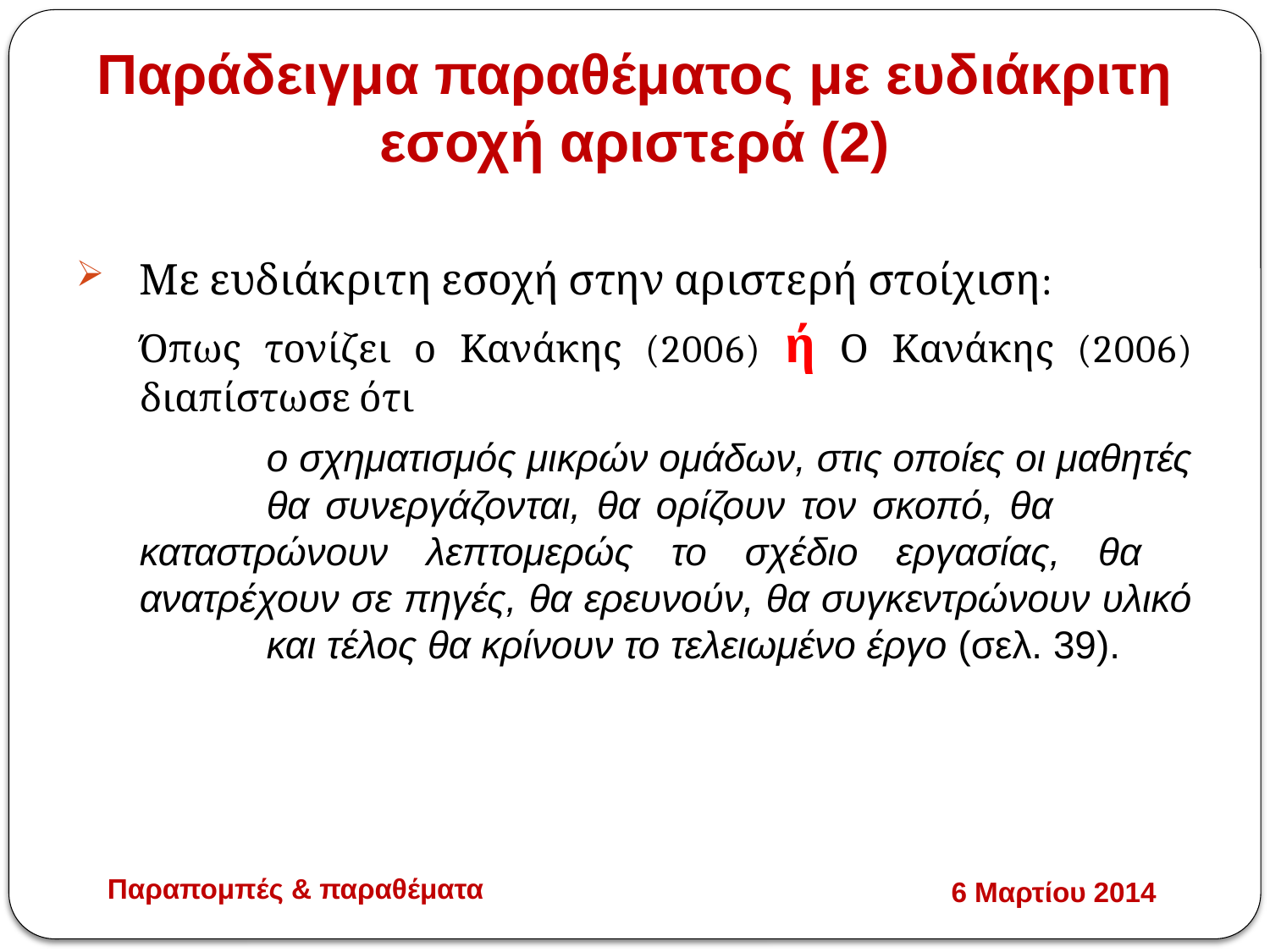

# Παράδειγμα παραθέματος με ευδιάκριτη εσοχή αριστερά (2)
Με ευδιάκριτη εσοχή στην αριστερή στοίχιση:
	Όπως τονίζει ο Κανάκης (2006) ή Ο Κανάκης (2006) διαπίστωσε ότι
		ο σχηματισμός μικρών ομάδων, στις οποίες οι μαθητές 	θα συνεργάζονται, θα ορίζουν τον σκοπό, θα 	καταστρώνουν λεπτομερώς το σχέδιο εργασίας, θα 	ανατρέχουν σε πηγές, θα ερευνούν, θα συγκεντρώνουν υλικό 	και τέλος θα κρίνουν το τελειωμένο έργο (σελ. 39).

Παραπομπές & παραθέματα
6 Μαρτίου 2014